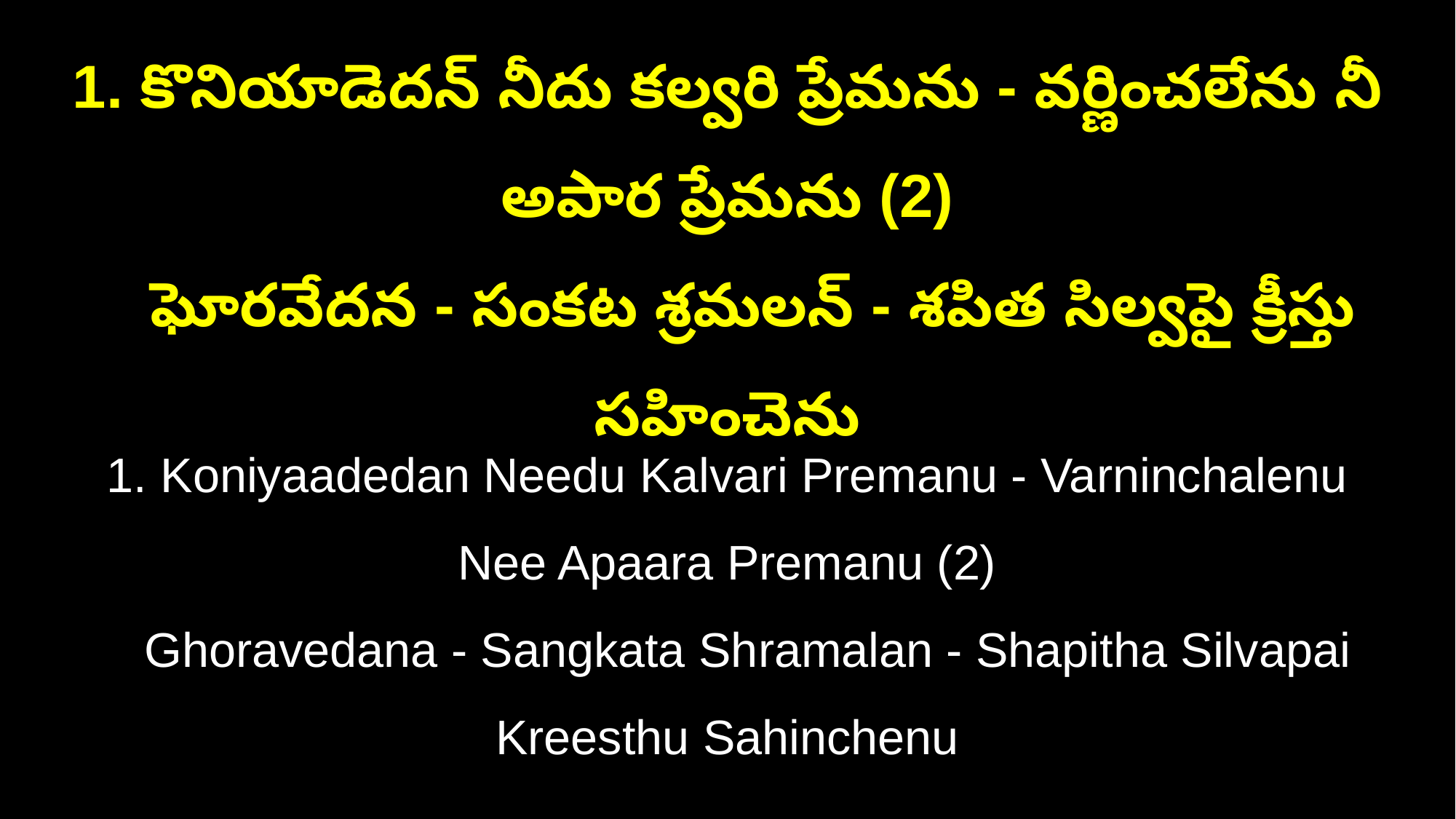

1. కొనియాడెదన్ నీదు కల్వరి ప్రేమను - వర్ణించలేను నీ అపార ప్రేమను (2)
   ఘోరవేదన - సంకట శ్రమలన్ - శపిత సిల్వపై క్రీస్తు సహించెను
1. Koniyaadedan Needu Kalvari Premanu - Varninchalenu Nee Apaara Premanu (2)
   Ghoravedana - Sangkata Shramalan - Shapitha Silvapai Kreesthu Sahinchenu